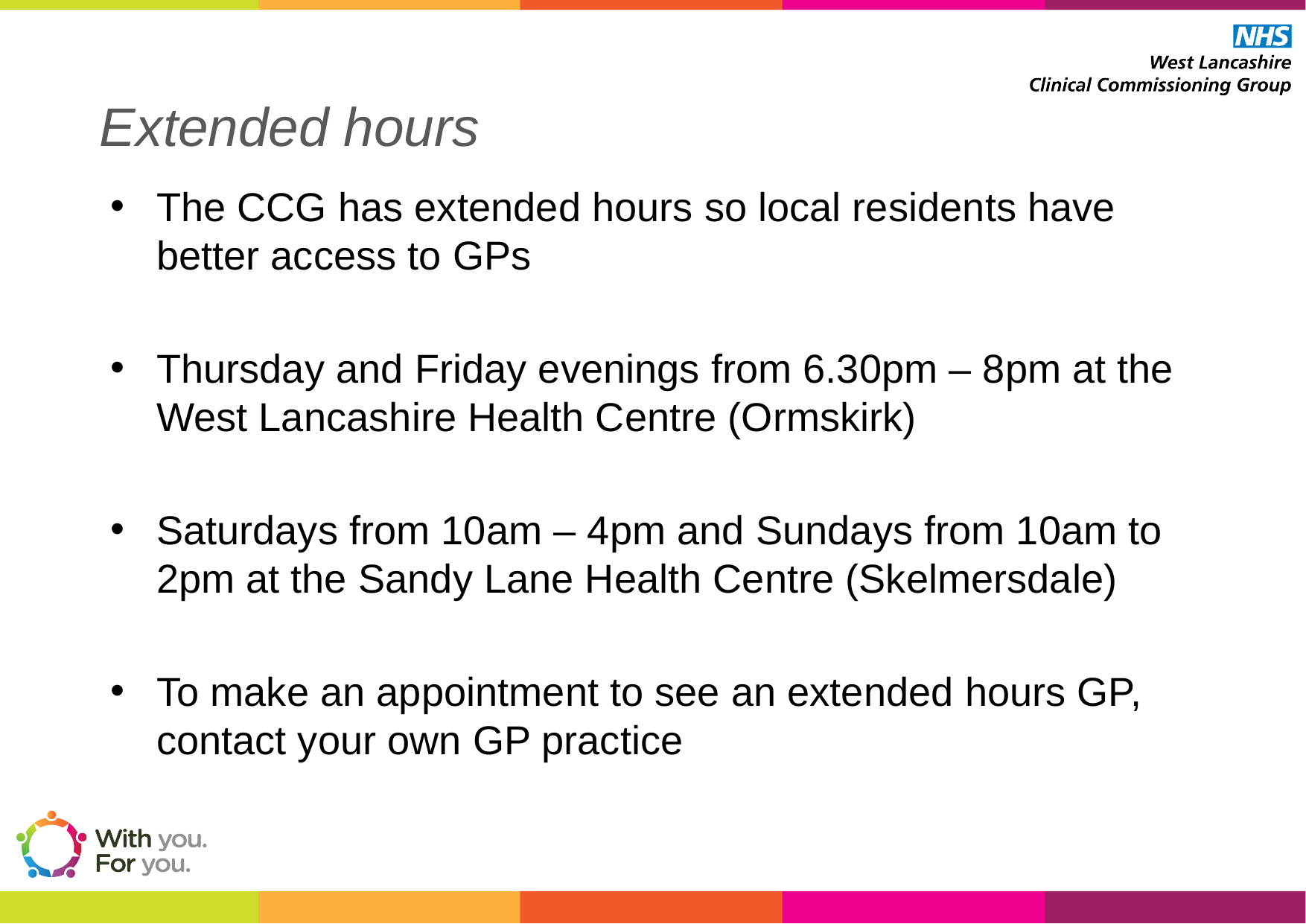

# Extended hours
The CCG has extended hours so local residents have better access to GPs

Thursday and Friday evenings from 6.30pm – 8pm at the West Lancashire Health Centre (Ormskirk)

Saturdays from 10am – 4pm and Sundays from 10am to 2pm at the Sandy Lane Health Centre (Skelmersdale)

To make an appointment to see an extended hours GP, contact your own GP practice